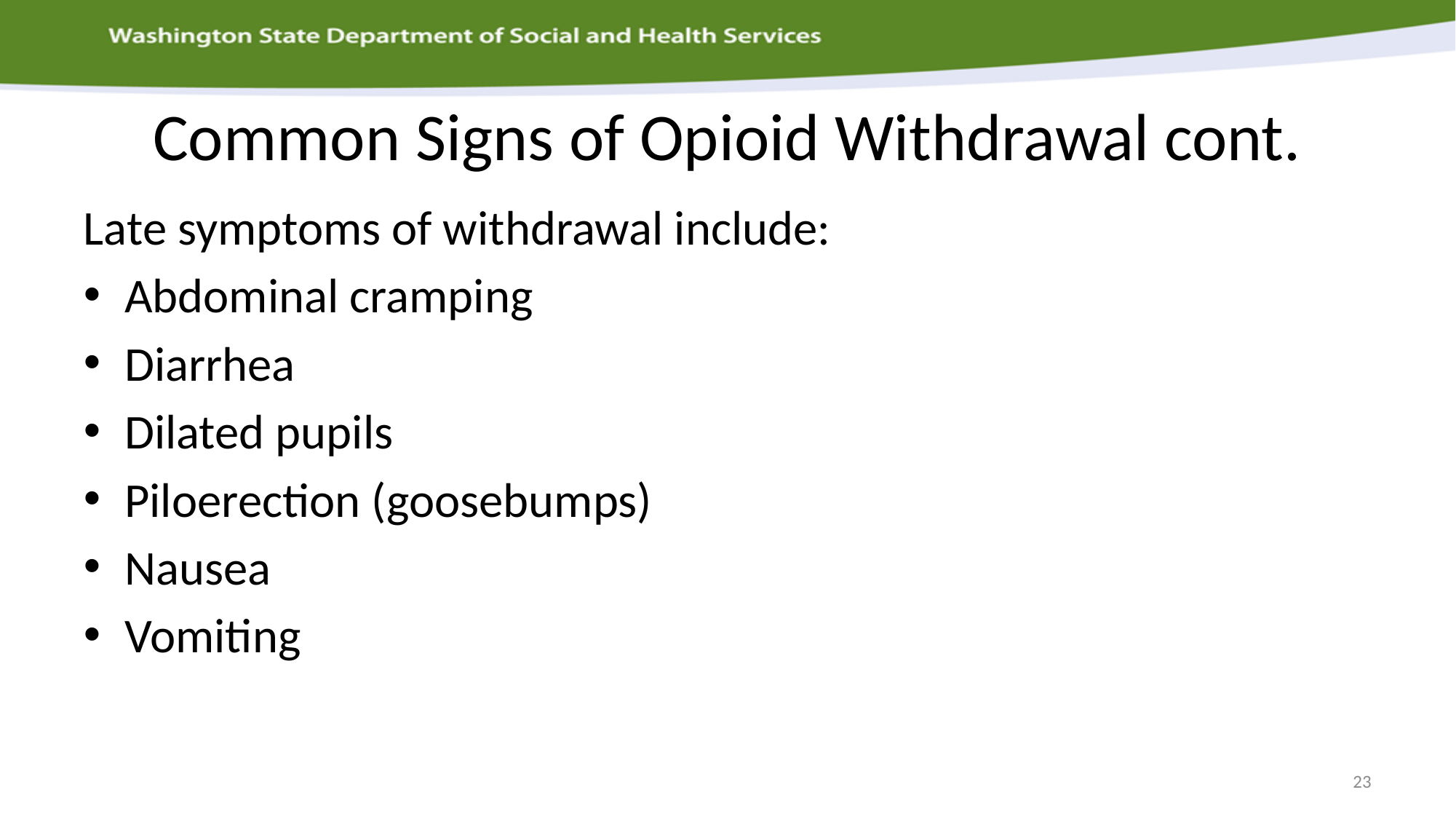

# Common Signs of Opioid Withdrawal cont.
Late symptoms of withdrawal include:
Abdominal cramping
Diarrhea
Dilated pupils
Piloerection (goosebumps)
Nausea
Vomiting

23